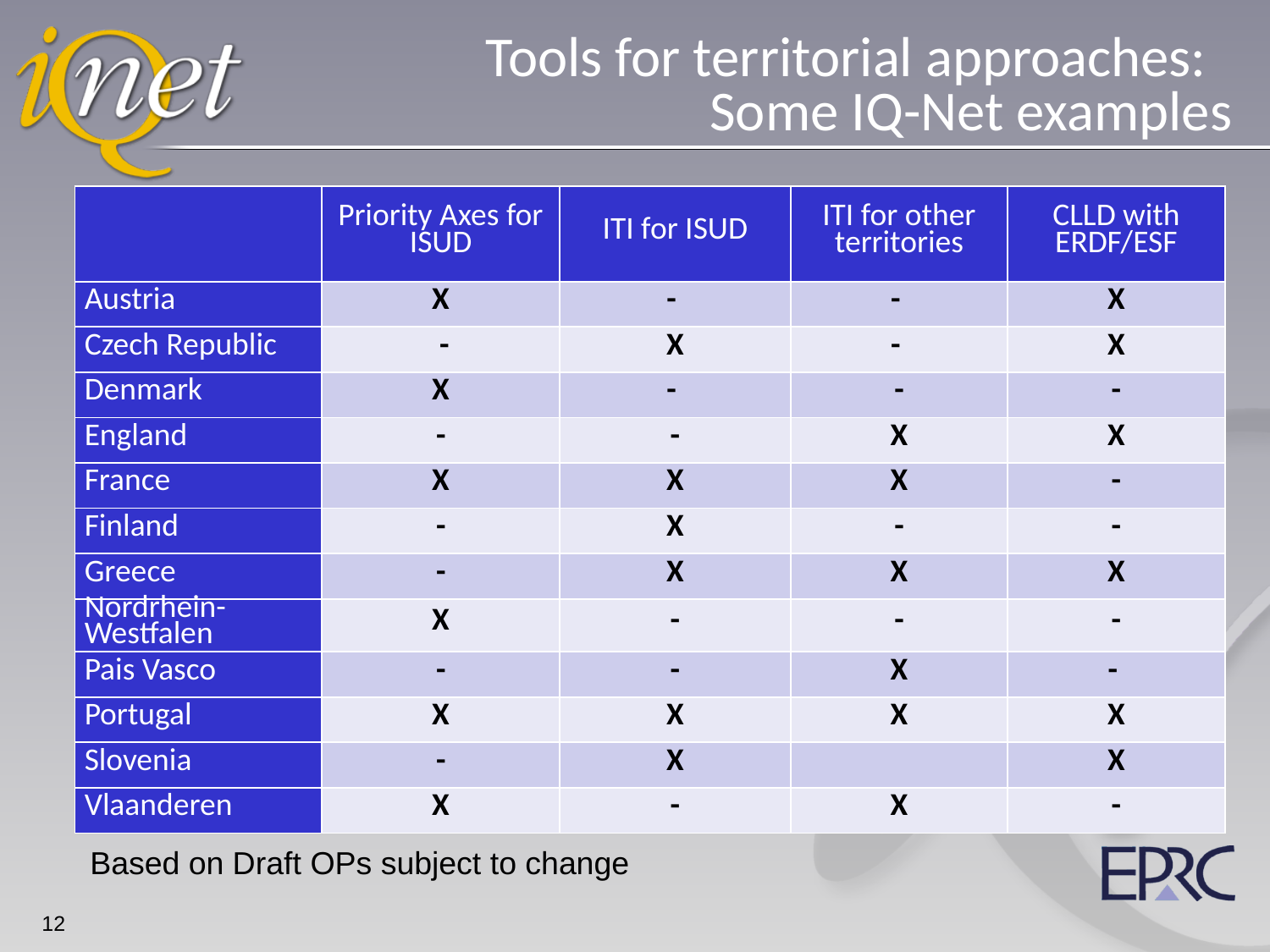

# Tools for territorial approaches: Some IQ-Net examples
|  | Priority Axes for ISUD | ITI for ISUD | ITI for other territories | CLLD with ERDF/ESF |
| --- | --- | --- | --- | --- |
| Austria | X | - | - | X |
| Czech Republic | - | X | - | X |
| Denmark | X | - | - | - |
| England | - | - | X | X |
| France | X | X | X | - |
| Finland | - | X | - | - |
| Greece | - | X | X | X |
| Nordrhein-Westfalen | X | - | - | - |
| Pais Vasco | - | - | X | - |
| Portugal | X | X | X | X |
| Slovenia | - | X |  | X |
| Vlaanderen | X | - | X | - |
Based on Draft OPs subject to change
12